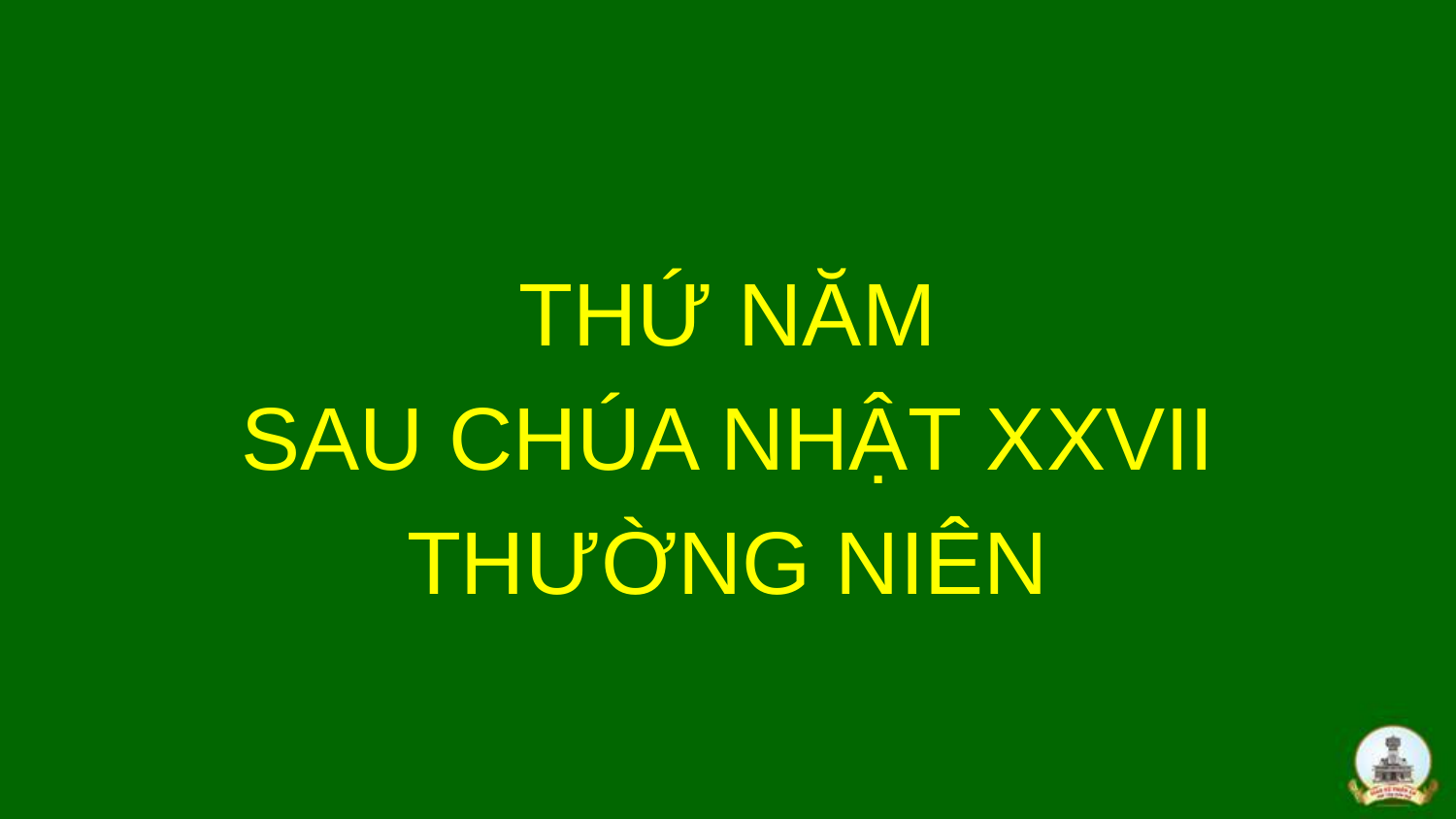

THỨ NĂM
SAU CHÚA NHẬT XXVII
THƯỜNG NIÊN